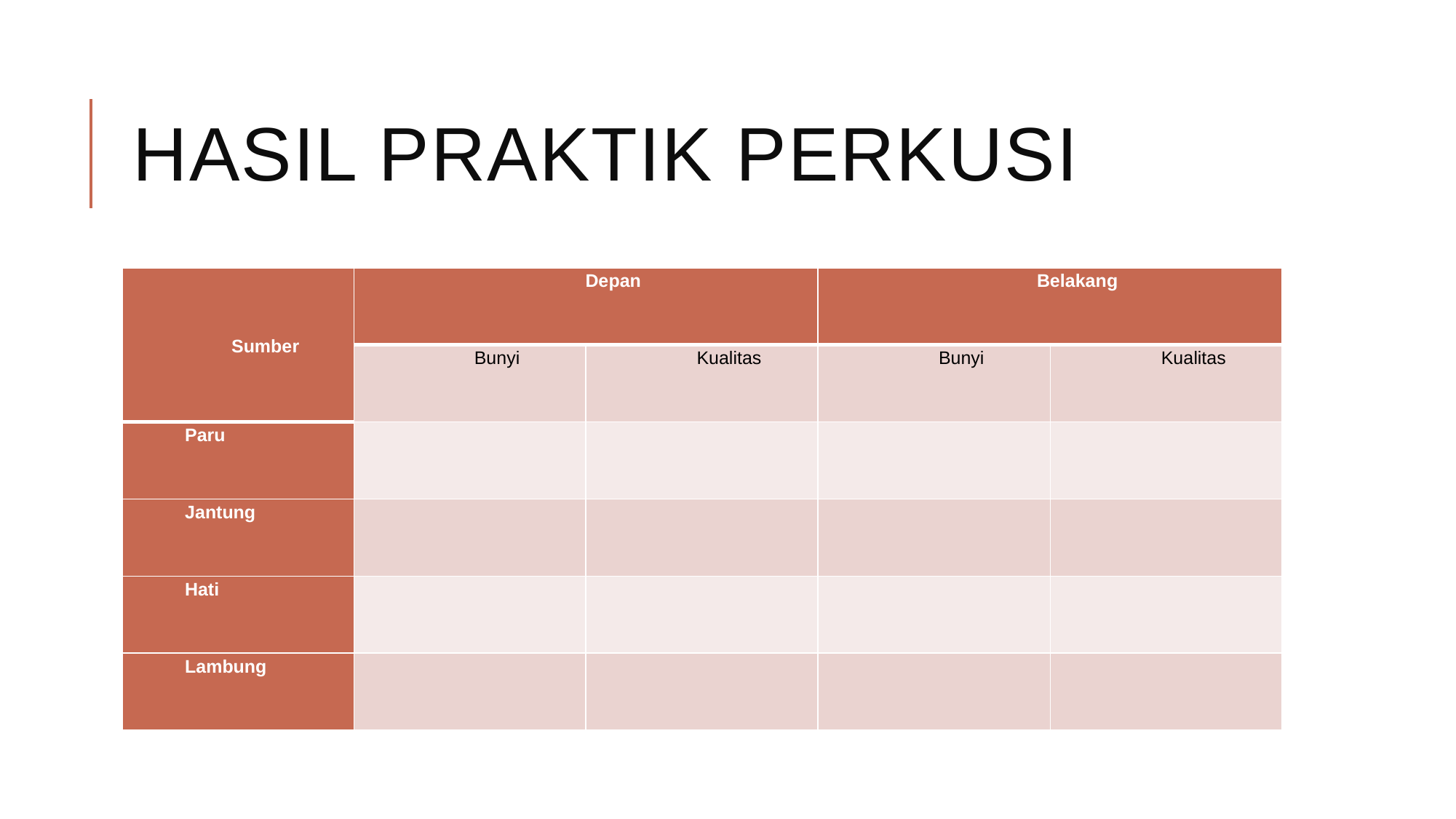

# HASIL PRAKTIK PERKUSI
| Sumber | Depan |  | Belakang |  |
| --- | --- | --- | --- | --- |
|  | Bunyi | Kualitas | Bunyi | Kualitas |
| Paru |  |  |  |  |
| Jantung |  |  |  |  |
| Hati |  |  |  |  |
| Lambung |  |  |  |  |